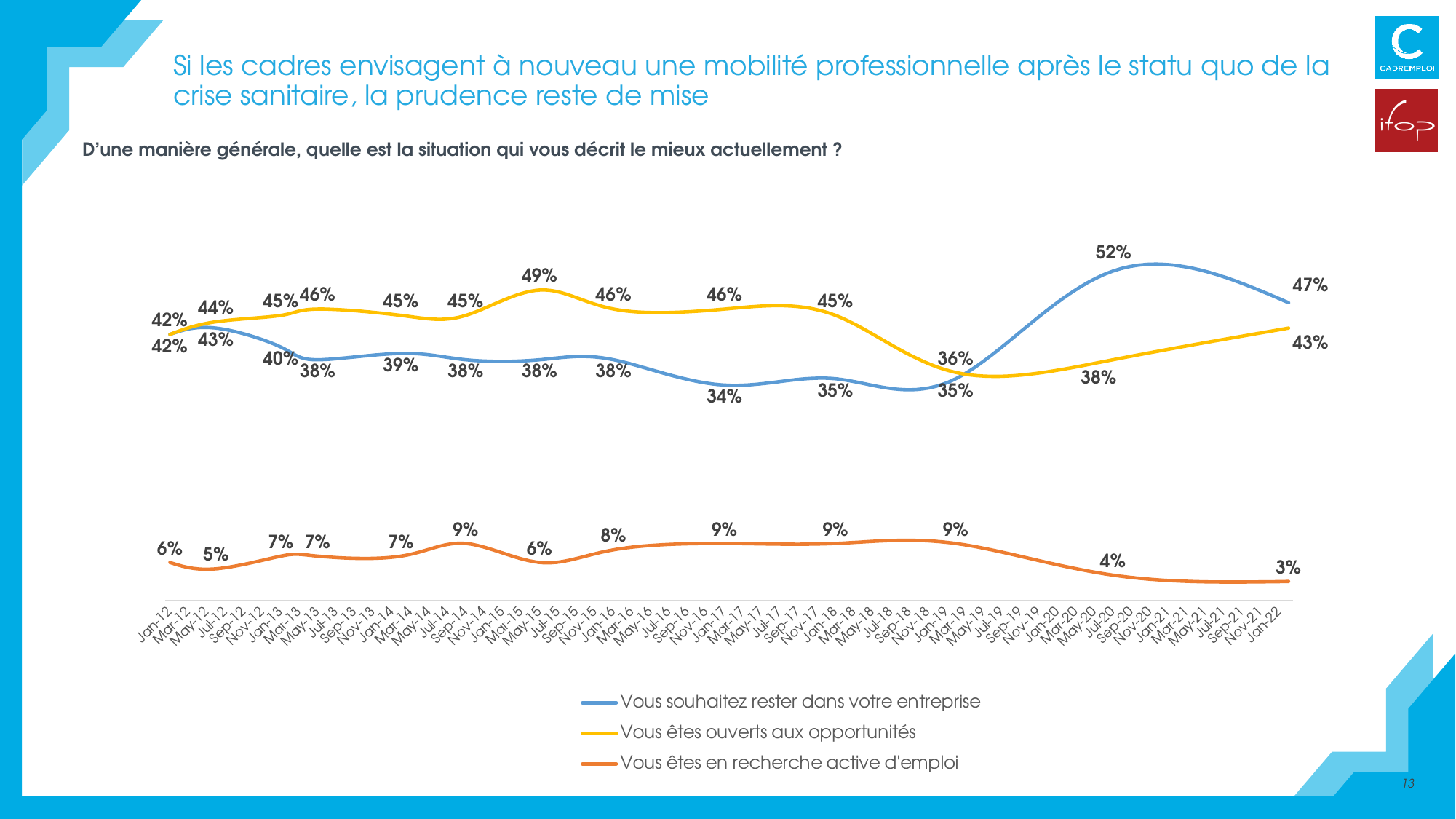

# Si les cadres envisagent à nouveau une mobilité professionnelle après le statu quo de la crise sanitaire, la prudence reste de mise
D’une manière générale, quelle est la situation qui vous décrit le mieux actuellement ?

### Chart

| Category | Vous souhaitez rester dans votre entreprise | Vous êtes ouverts aux opportunités | Vous êtes en recherche active d'emploi |
|---|---|---|---|
| 44593 | 0.47 | 0.43 | 0.03 |
| 44013 | 0.52 | 0.38 | 0.04 |
| 43497 | 0.35 | 0.36 | 0.09 |
| 43101 | 0.35 | 0.45 | 0.09 |
| 42736 | 0.34 | 0.46 | 0.09 |
| 42370 | 0.38 | 0.46 | 0.08 |
| 42125 | 0.38 | 0.49 | 0.06 |
| 41883 | 0.38 | 0.45 | 0.09 |
| 41671 | 0.39 | 0.45 | 0.07 |
| 41395 | 0.38 | 0.46 | 0.07 |
| 41275 | 0.4 | 0.45 | 0.07 |
| 41061 | 0.43 | 0.44 | 0.05 |
| 40909 | 0.42 | 0.42 | 0.06 |
13